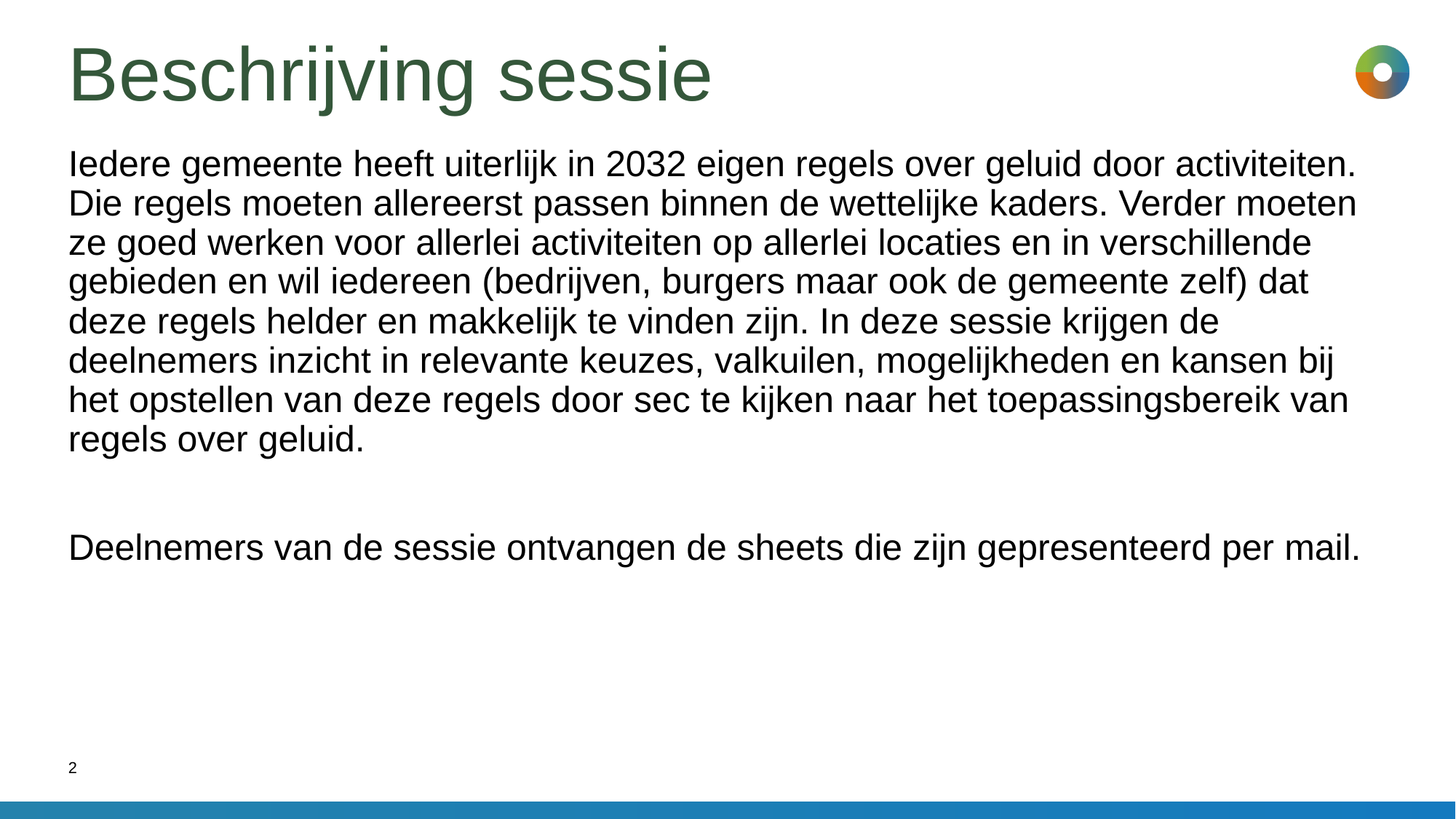

# Beschrijving sessie
Iedere gemeente heeft uiterlijk in 2032 eigen regels over geluid door activiteiten. Die regels moeten allereerst passen binnen de wettelijke kaders. Verder moeten ze goed werken voor allerlei activiteiten op allerlei locaties en in verschillende gebieden en wil iedereen (bedrijven, burgers maar ook de gemeente zelf) dat deze regels helder en makkelijk te vinden zijn. In deze sessie krijgen de deelnemers inzicht in relevante keuzes, valkuilen, mogelijkheden en kansen bij het opstellen van deze regels door sec te kijken naar het toepassingsbereik van regels over geluid.

Deelnemers van de sessie ontvangen de sheets die zijn gepresenteerd per mail.
2